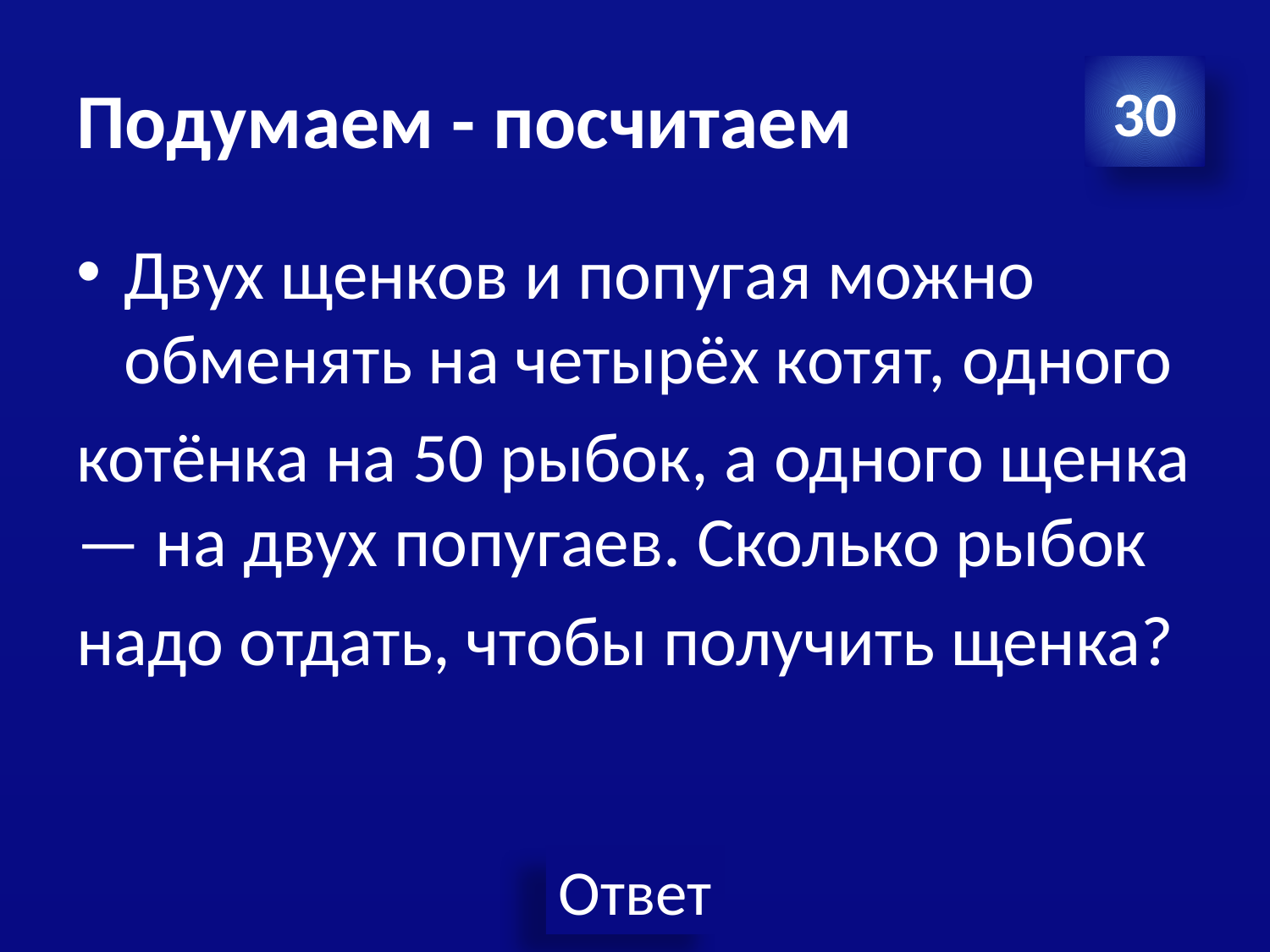

# Подумаем - посчитаем
30
Двух щенков и попугая можно обменять на четырёх котят, одного
котёнка на 50 рыбок, а одного щенка — на двух попугаев. Сколько рыбок
надо отдать, чтобы получить щенка?